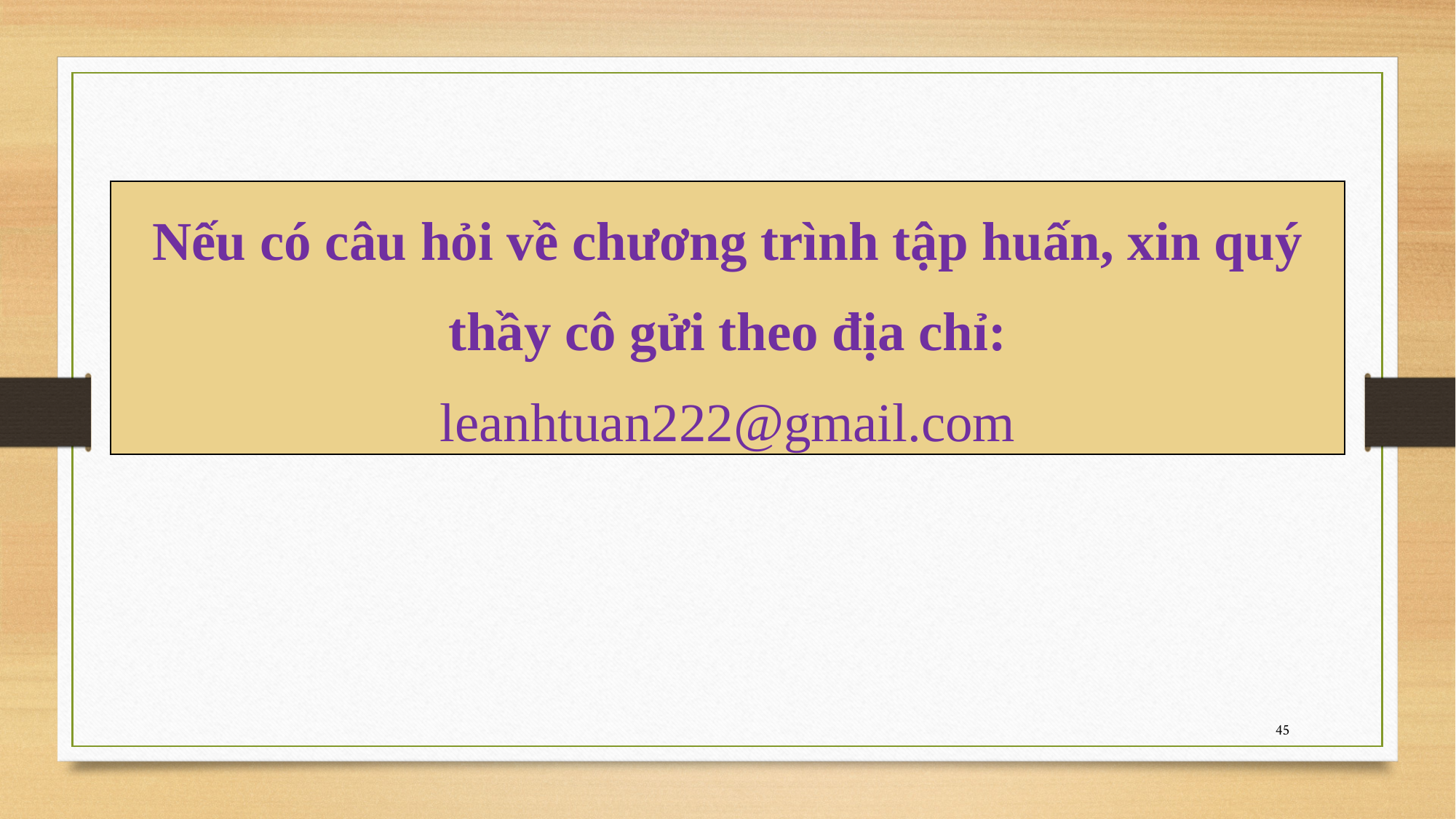

| Nếu có câu hỏi về chương trình tập huấn, xin quý thầy cô gửi theo địa chỉ: leanhtuan222@gmail.com |
| --- |
45